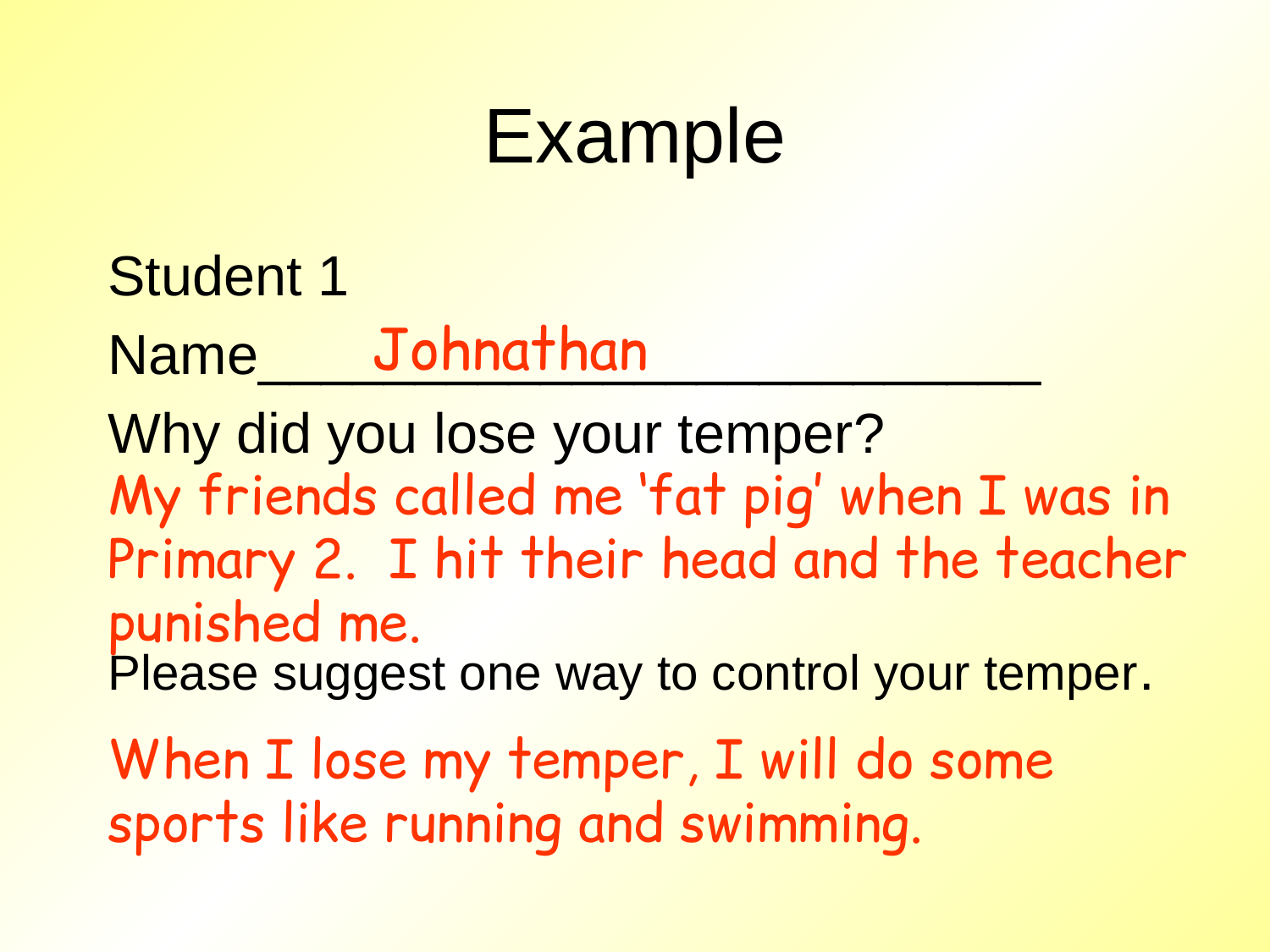

# Example
Student 1
Name_________________________
Why did you lose your temper?

Please suggest one way to control your temper.

Johnathan
My friends called me ‘fat pig’ when I was in Primary 2.  I hit their head and the teacher punished me.
When I lose my temper, I will do some sports like running and swimming.